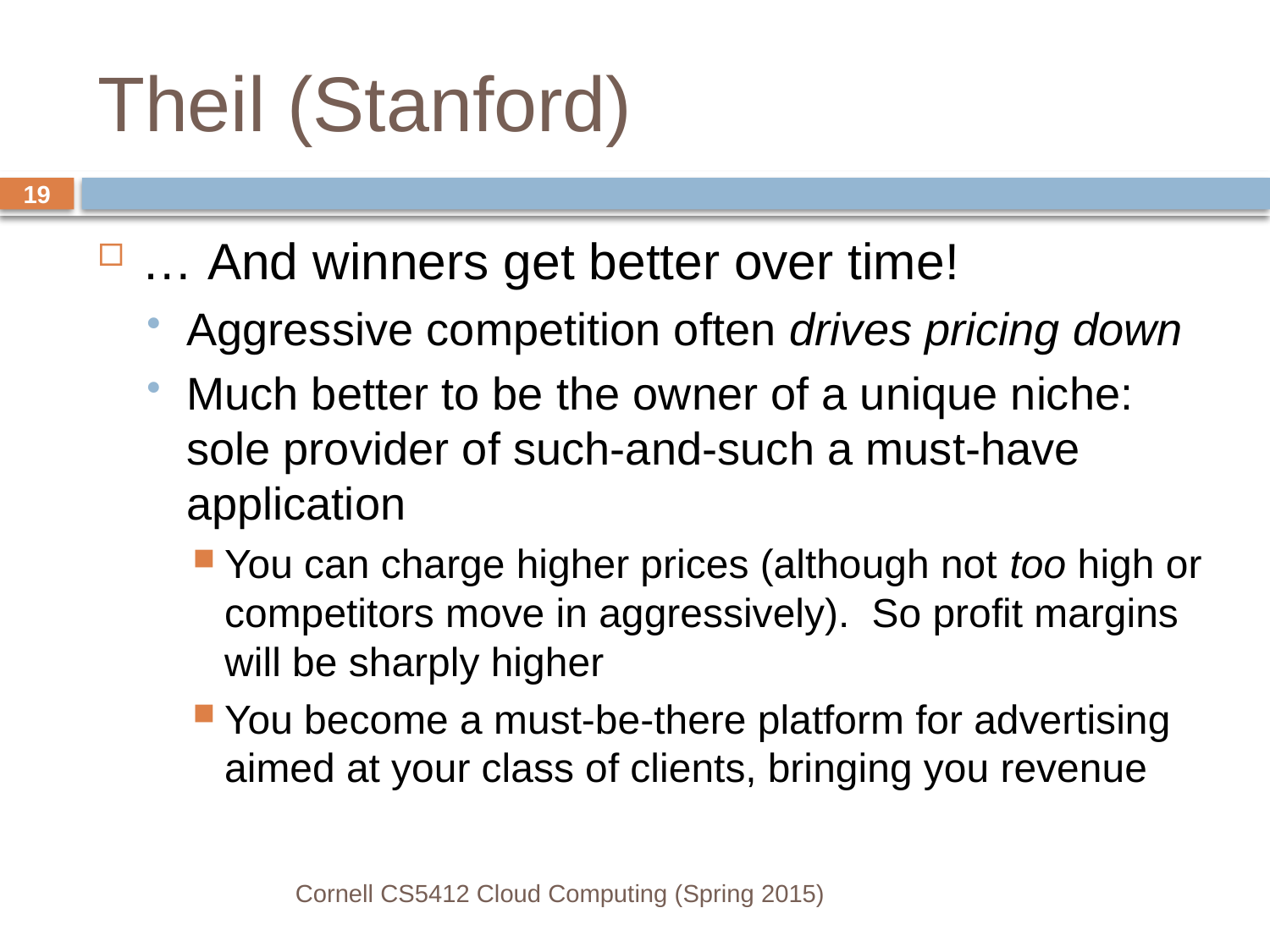

# Theil (Stanford)
19
… And winners get better over time!
Aggressive competition often drives pricing down
Much better to be the owner of a unique niche: sole provider of such-and-such a must-have application
You can charge higher prices (although not too high or competitors move in aggressively).  So profit margins will be sharply higher
You become a must-be-there platform for advertising aimed at your class of clients, bringing you revenue
Cornell CS5412 Cloud Computing (Spring 2015)